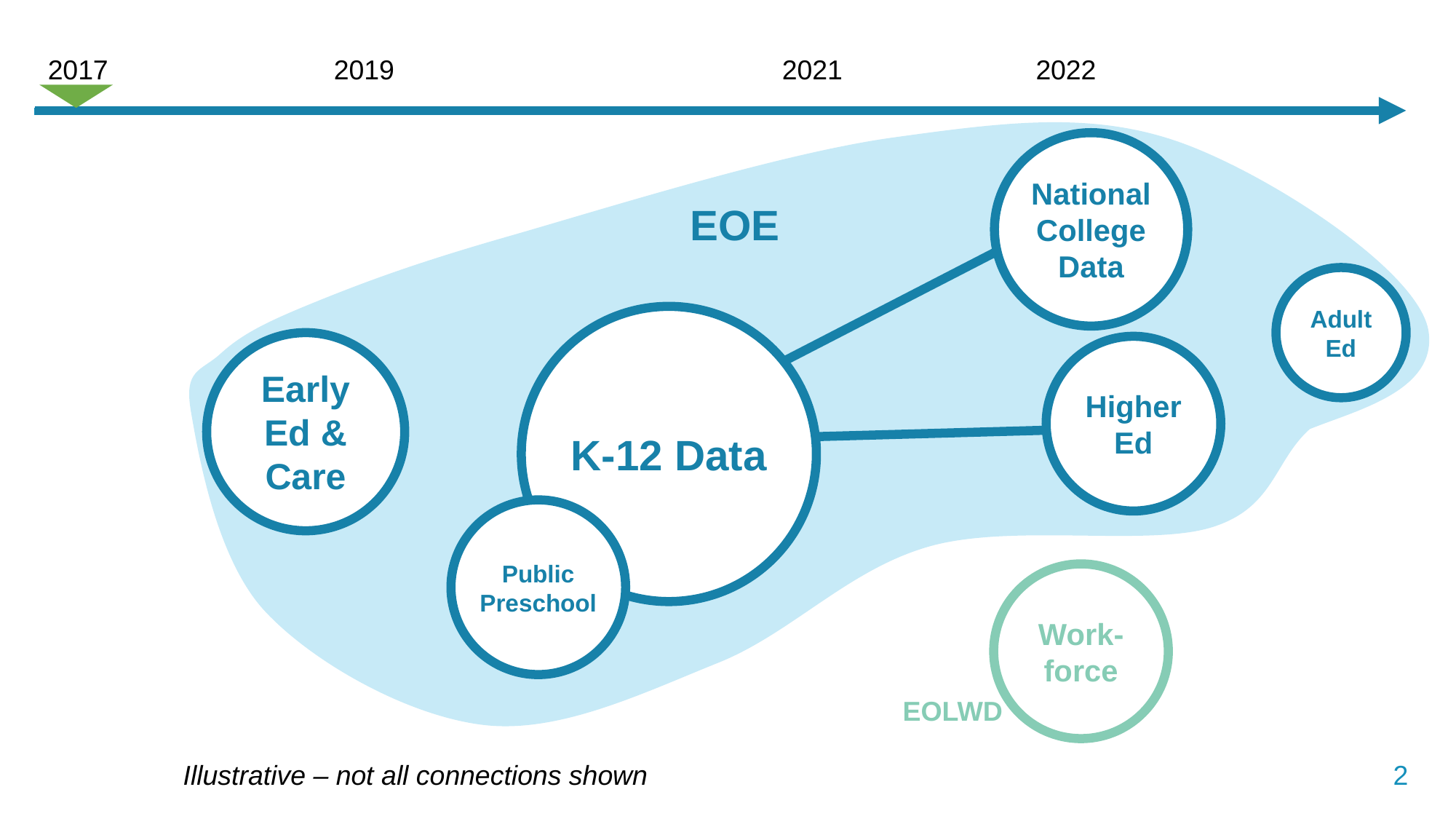

2017
2019
2021
2022

National College
Data
EOE
Adult Ed
K-12 Data
Early Ed & Care
Higher Ed
Public Preschool
Work-force
EOLWD
Illustrative – not all connections shown
2